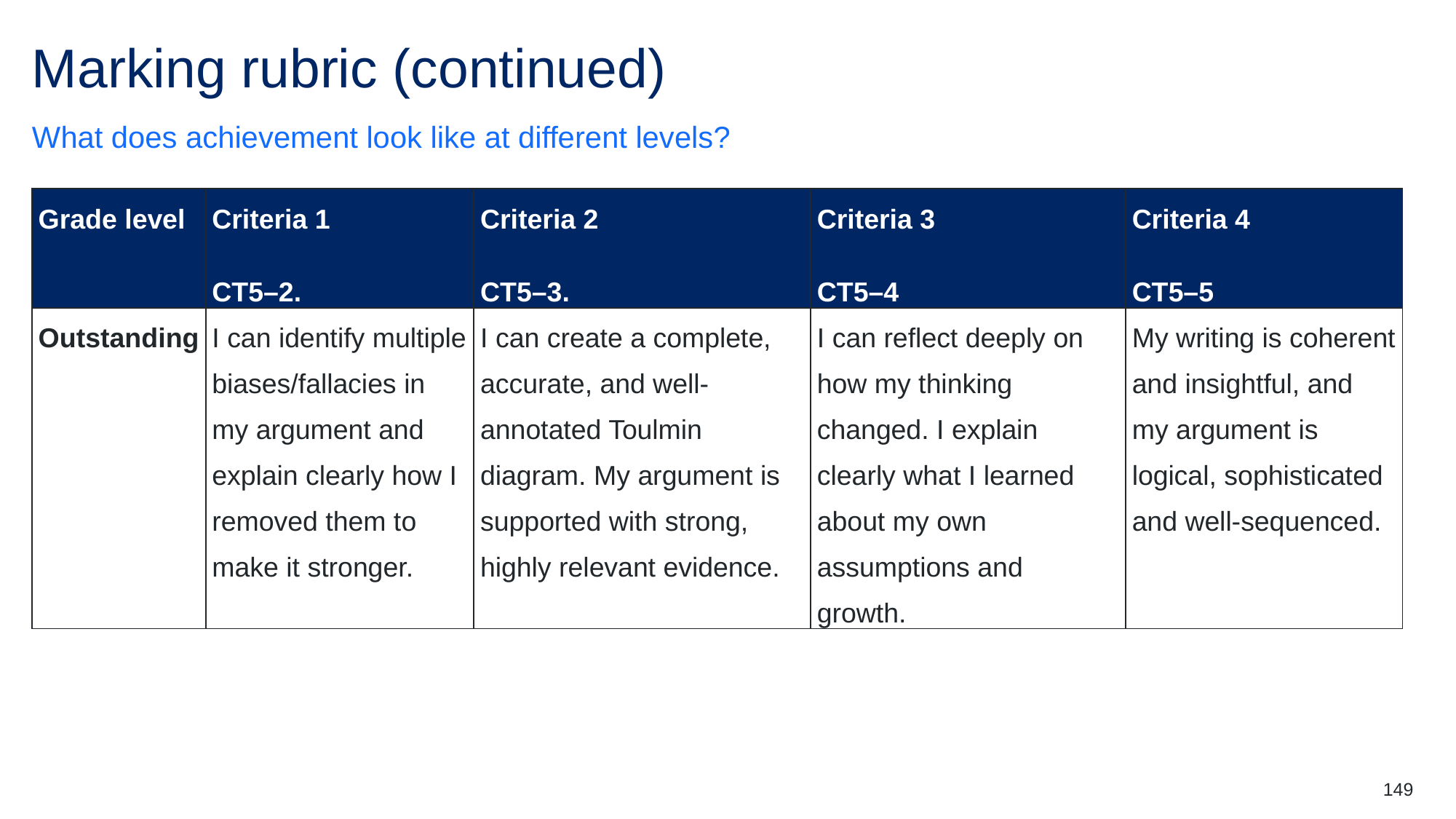

# Marking rubric (continued)
What does achievement look like at different levels?
| Grade level | Criteria 1 CT5–2. | Criteria 2 CT5–3. | Criteria 3 CT5–4 | Criteria 4 CT5–5 |
| --- | --- | --- | --- | --- |
| Outstanding | I can identify multiple biases/fallacies in my argument and explain clearly how I removed them to make it stronger. | I can create a complete, accurate, and well-annotated Toulmin diagram. My argument is supported with strong, highly relevant evidence. | I can reflect deeply on how my thinking changed. I explain clearly what I learned about my own assumptions and growth. | My writing is coherent and insightful, and my argument is logical, sophisticated and well-sequenced. |
149